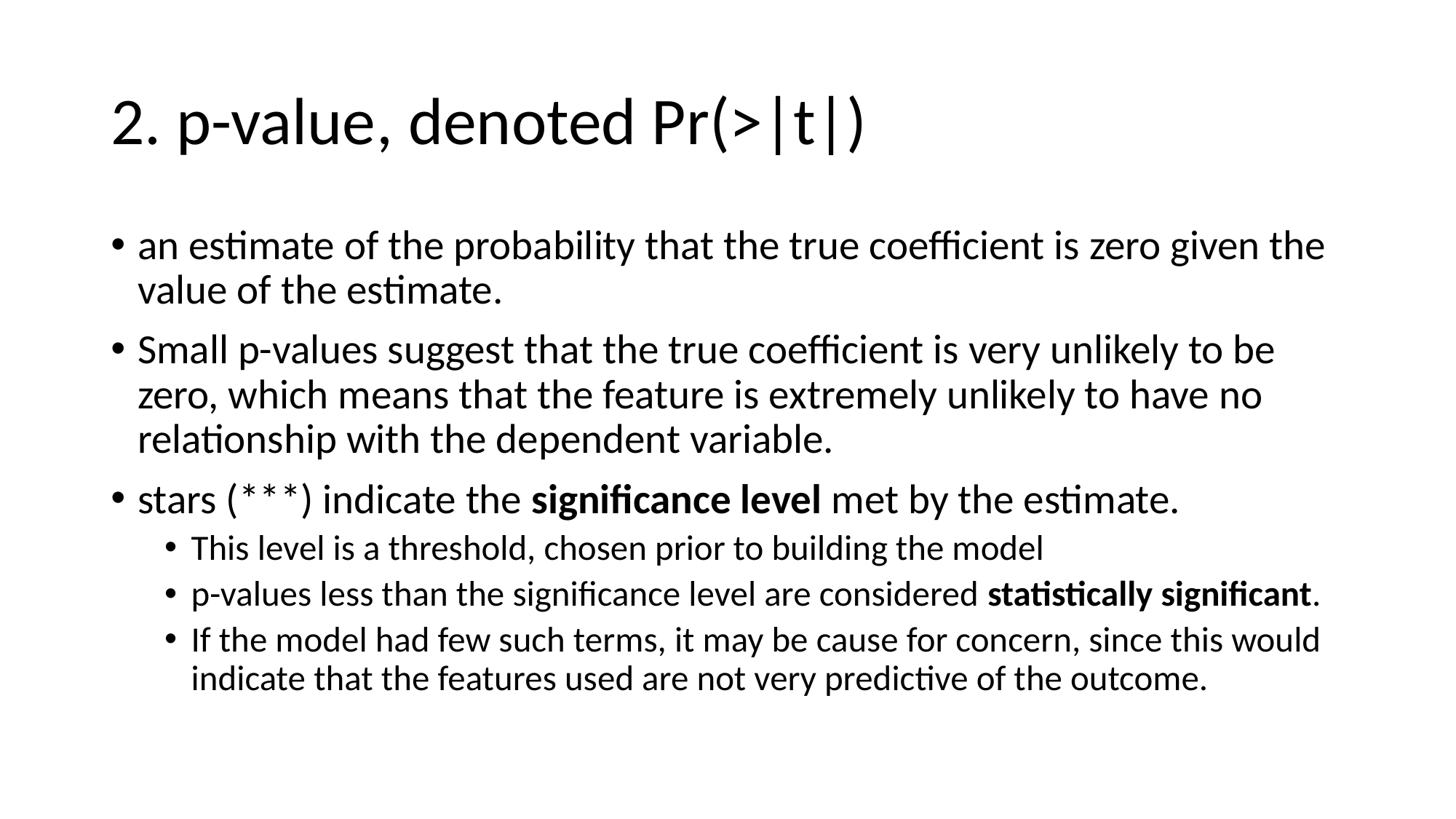

# 2. p-value, denoted Pr(>|t|)
an estimate of the probability that the true coefficient is zero given the value of the estimate.
Small p-values suggest that the true coefficient is very unlikely to be zero, which means that the feature is extremely unlikely to have no relationship with the dependent variable.
stars (***) indicate the significance level met by the estimate.
This level is a threshold, chosen prior to building the model
p-values less than the significance level are considered statistically significant.
If the model had few such terms, it may be cause for concern, since this would indicate that the features used are not very predictive of the outcome.